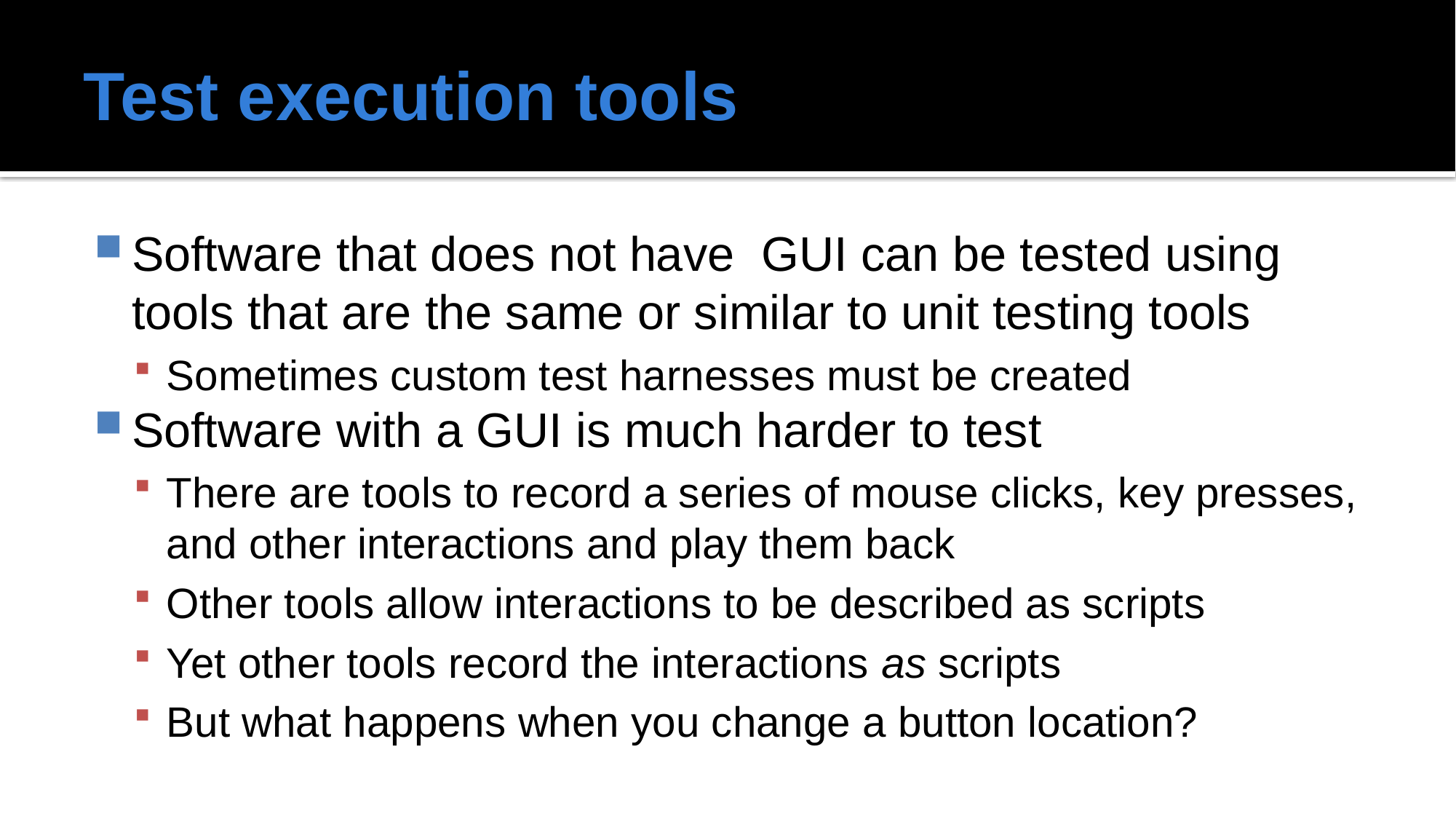

# Test execution tools
Software that does not have  GUI can be tested using tools that are the same or similar to unit testing tools
Sometimes custom test harnesses must be created
Software with a GUI is much harder to test
There are tools to record a series of mouse clicks, key presses, and other interactions and play them back
Other tools allow interactions to be described as scripts
Yet other tools record the interactions as scripts
But what happens when you change a button location?